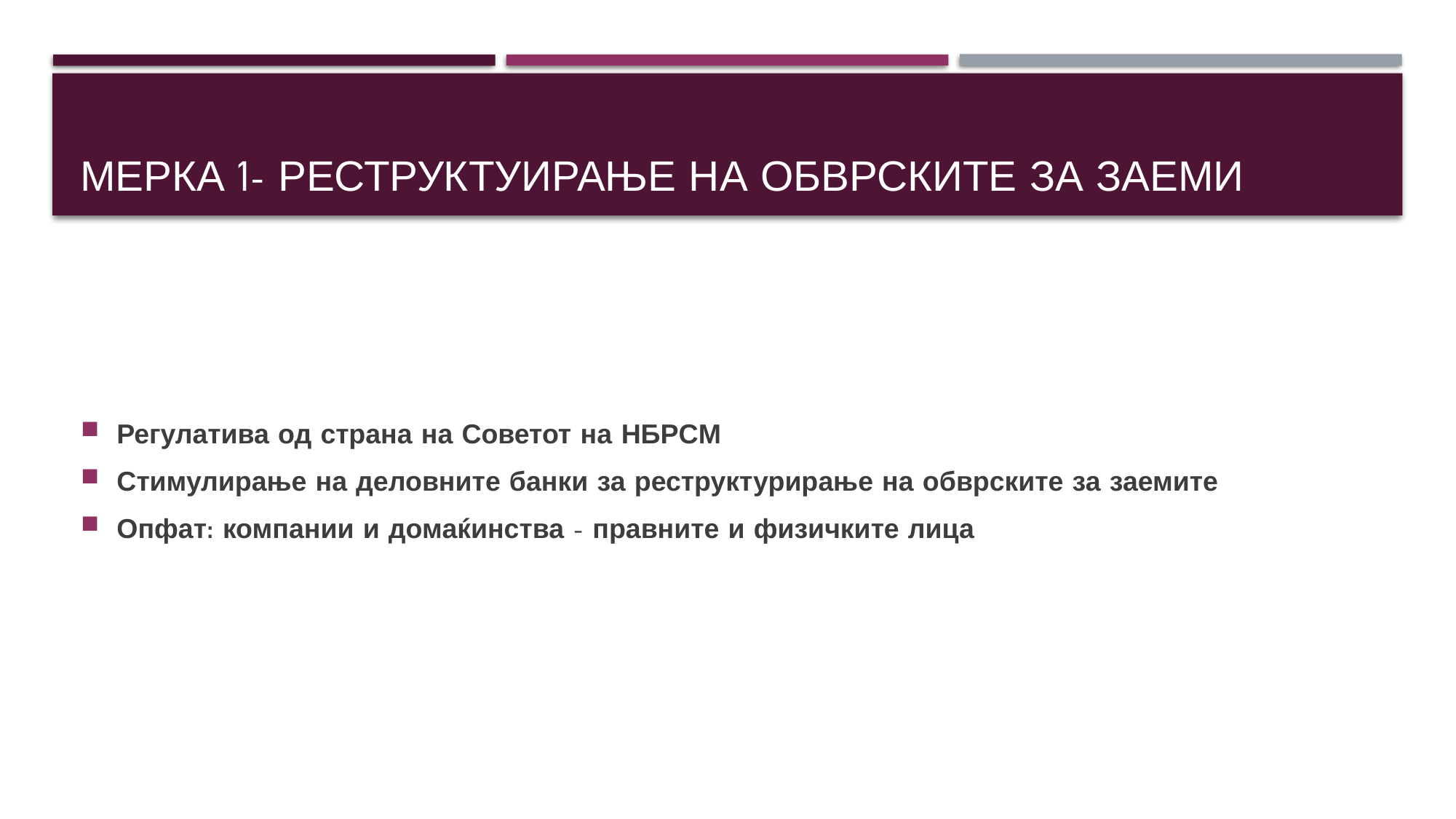

# Мерка 1- реструктуирање на обврските за заеми
Регулатива од страна на Советот на НБРСМ
Стимулирање на деловните банки за реструктурирање на обврските за заемите
Опфат: компании и домаќинства - правните и физичките лица